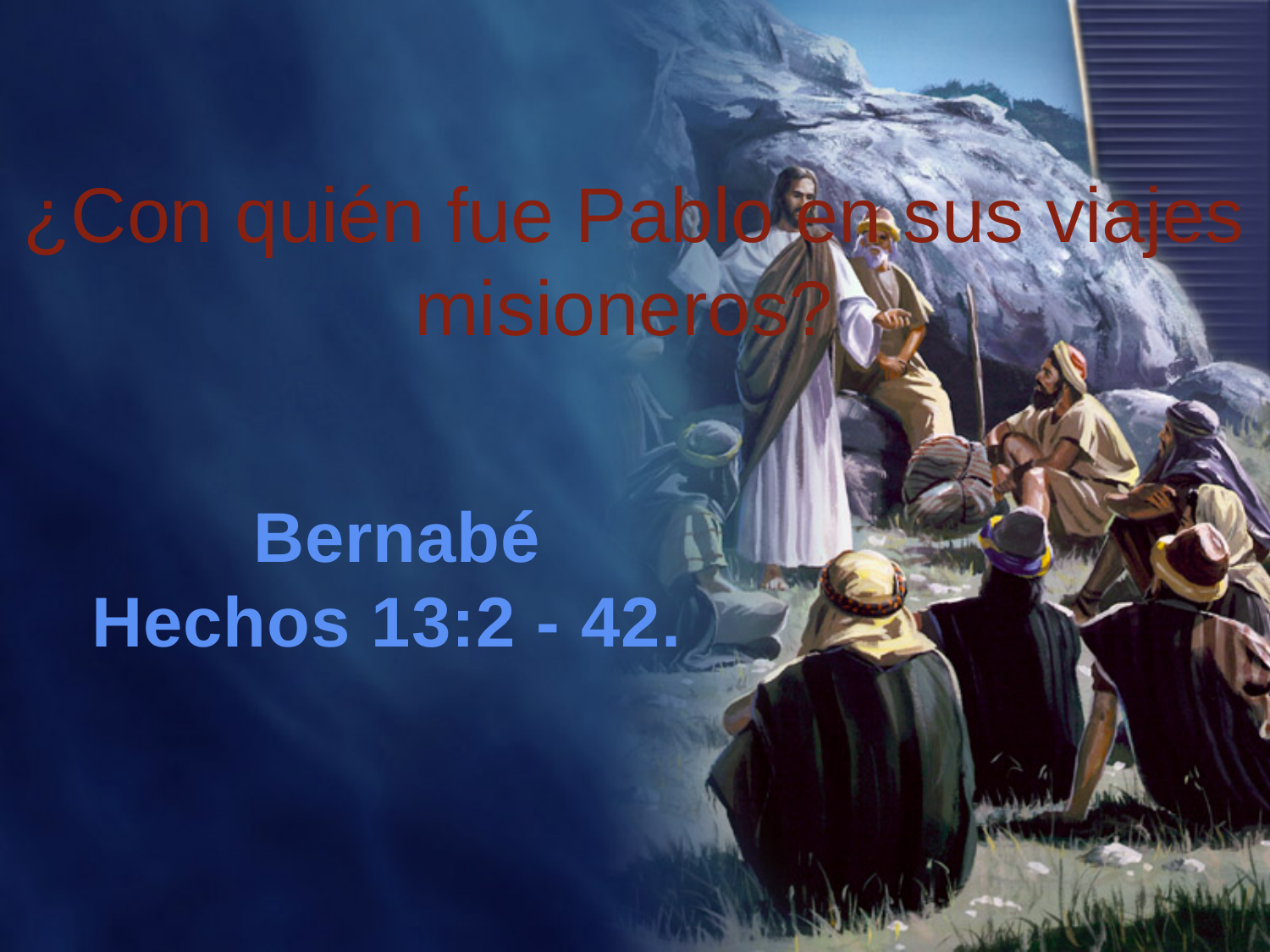

¿Con quién fue Pablo en sus viajes misioneros?
Bernabé
Hechos 13:2 - 42.